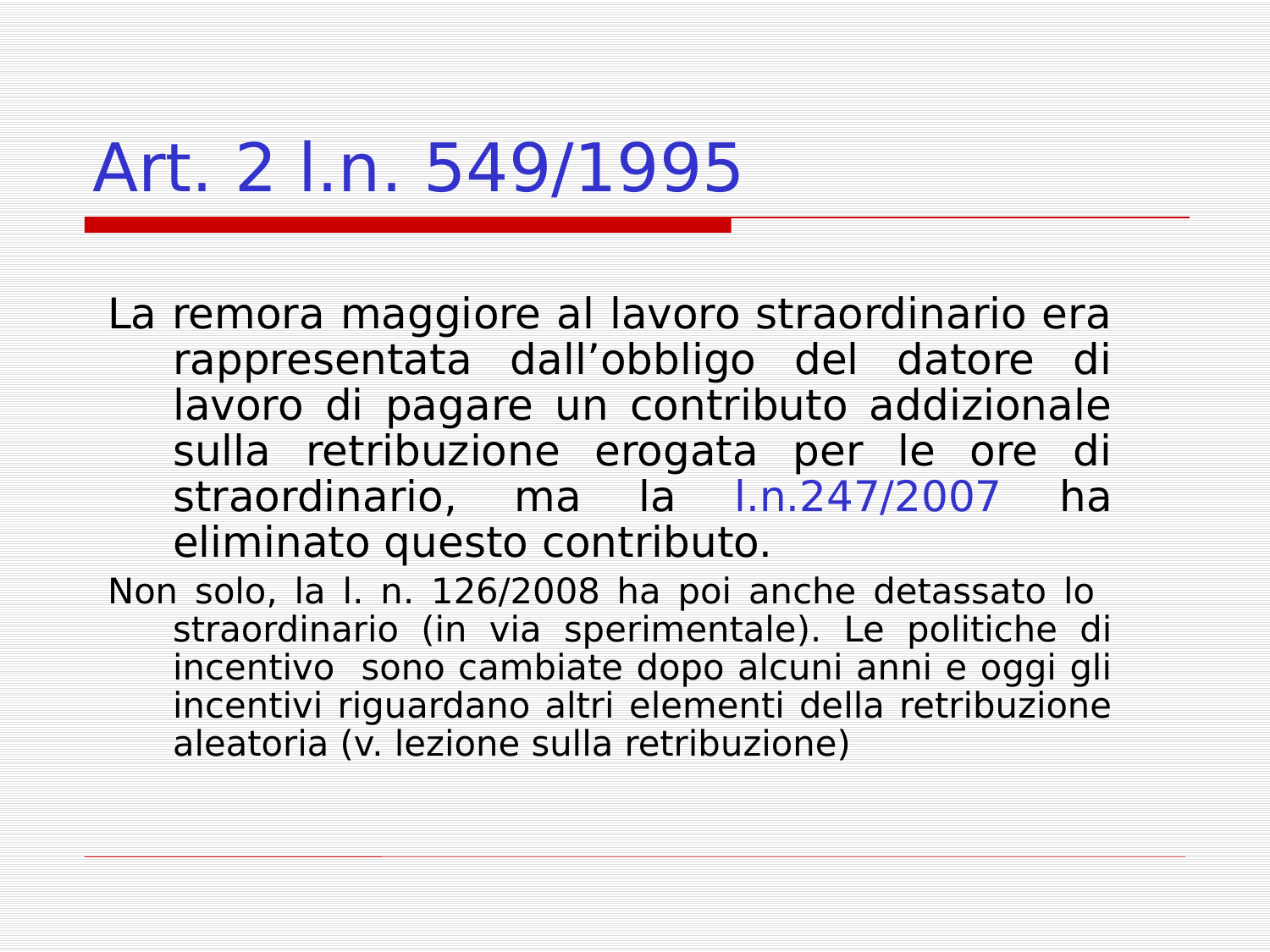

# Art. 2 l.n. 549/1995
La remora maggiore al lavoro straordinario era rappresentata dall’obbligo del datore di lavoro di pagare un contributo addizionale sulla retribuzione erogata per le ore di straordinario, ma la l.n.247/2007 ha eliminato questo contributo.
Non solo, la l. n. 126/2008 ha poi anche detassato lo  straordinario (in via sperimentale). Le politiche di incentivo  sono cambiate dopo alcuni anni e oggi gli incentivi riguardano altri elementi della retribuzione aleatoria (v. lezione sulla retribuzione)